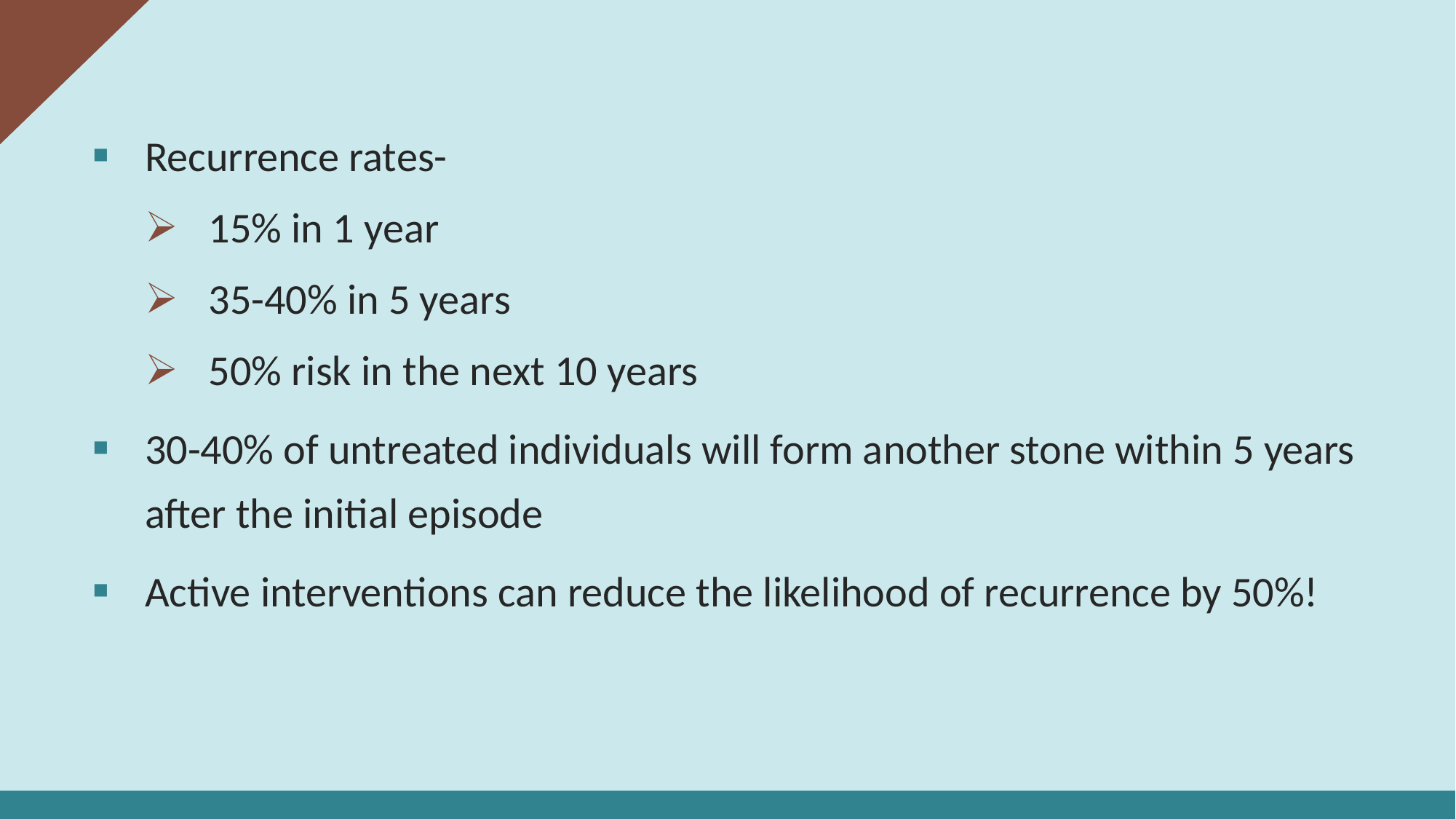

Recurrence rates-
15% in 1 year
35-40% in 5 years
50% risk in the next 10 years
30-40% of untreated individuals will form another stone within 5 years after the initial episode
Active interventions can reduce the likelihood of recurrence by 50%!